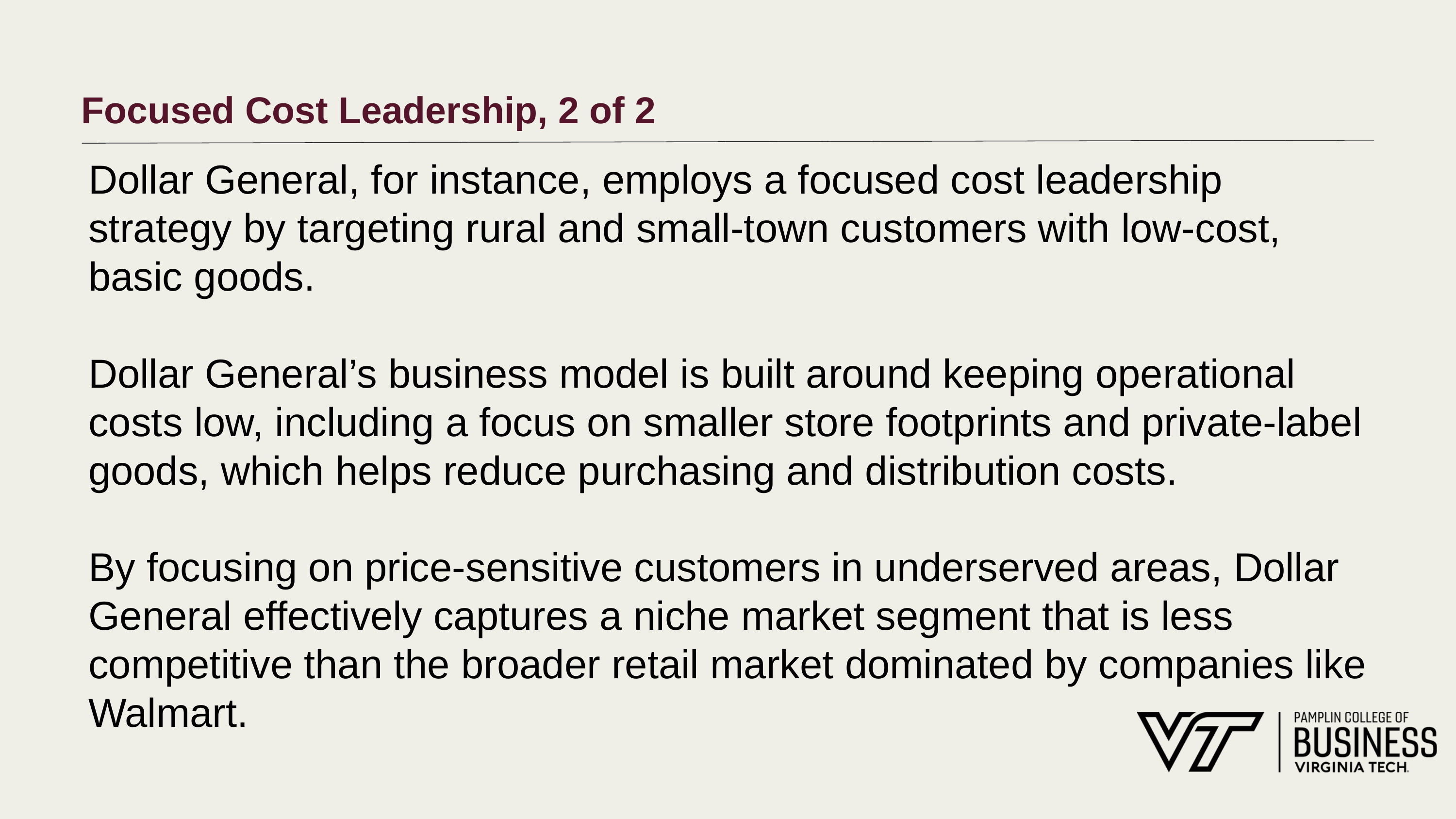

# Focused Cost Leadership, 2 of 2
Dollar General, for instance, employs a focused cost leadership strategy by targeting rural and small-town customers with low-cost, basic goods.

Dollar General’s business model is built around keeping operational costs low, including a focus on smaller store footprints and private-label goods, which helps reduce purchasing and distribution costs.

By focusing on price-sensitive customers in underserved areas, Dollar General effectively captures a niche market segment that is less competitive than the broader retail market dominated by companies like Walmart.